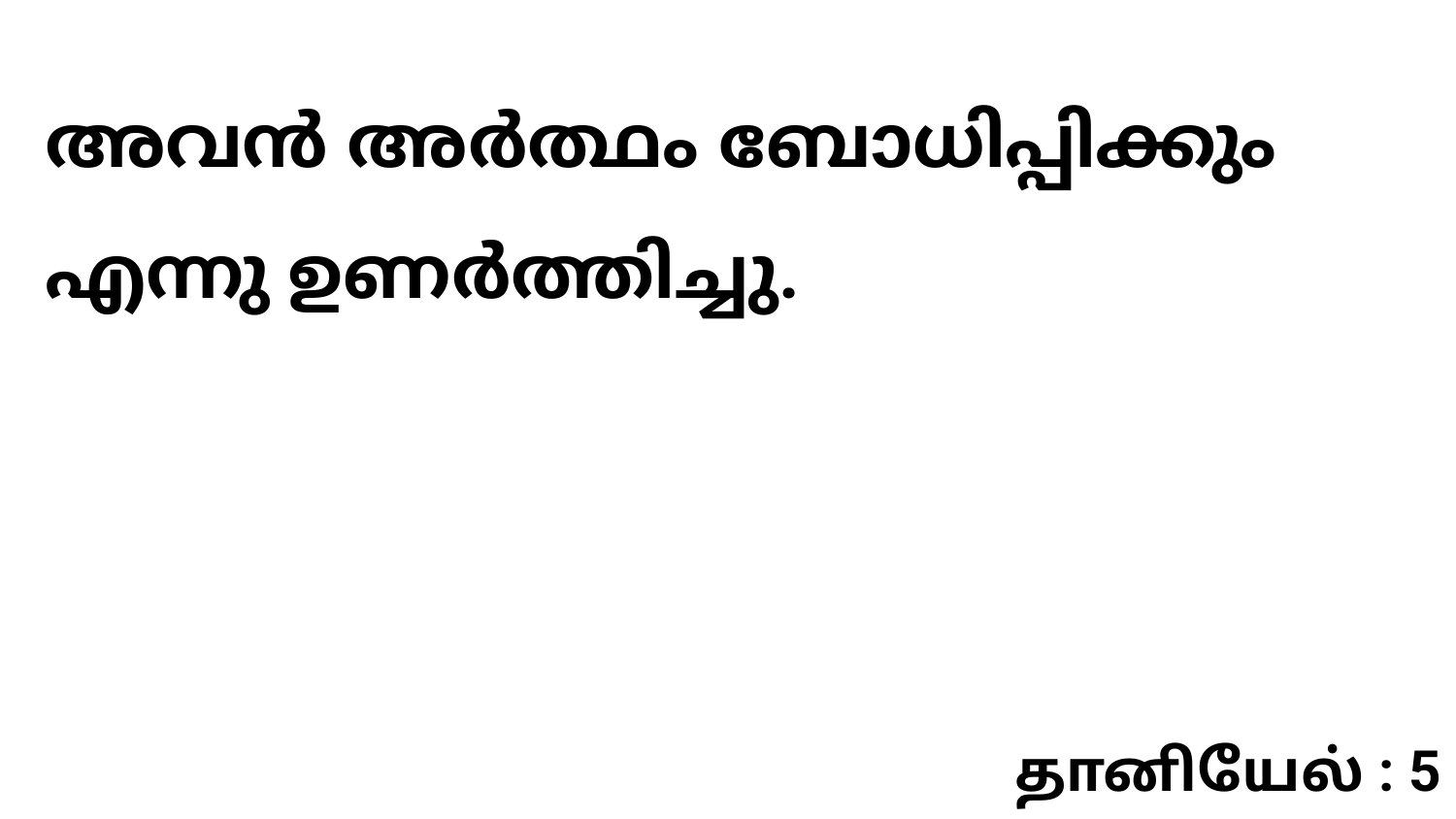

അവൻ അർത്ഥം ബോധിപ്പിക്കും എന്നു ഉണർത്തിച്ചു.
தானியேல் : 5